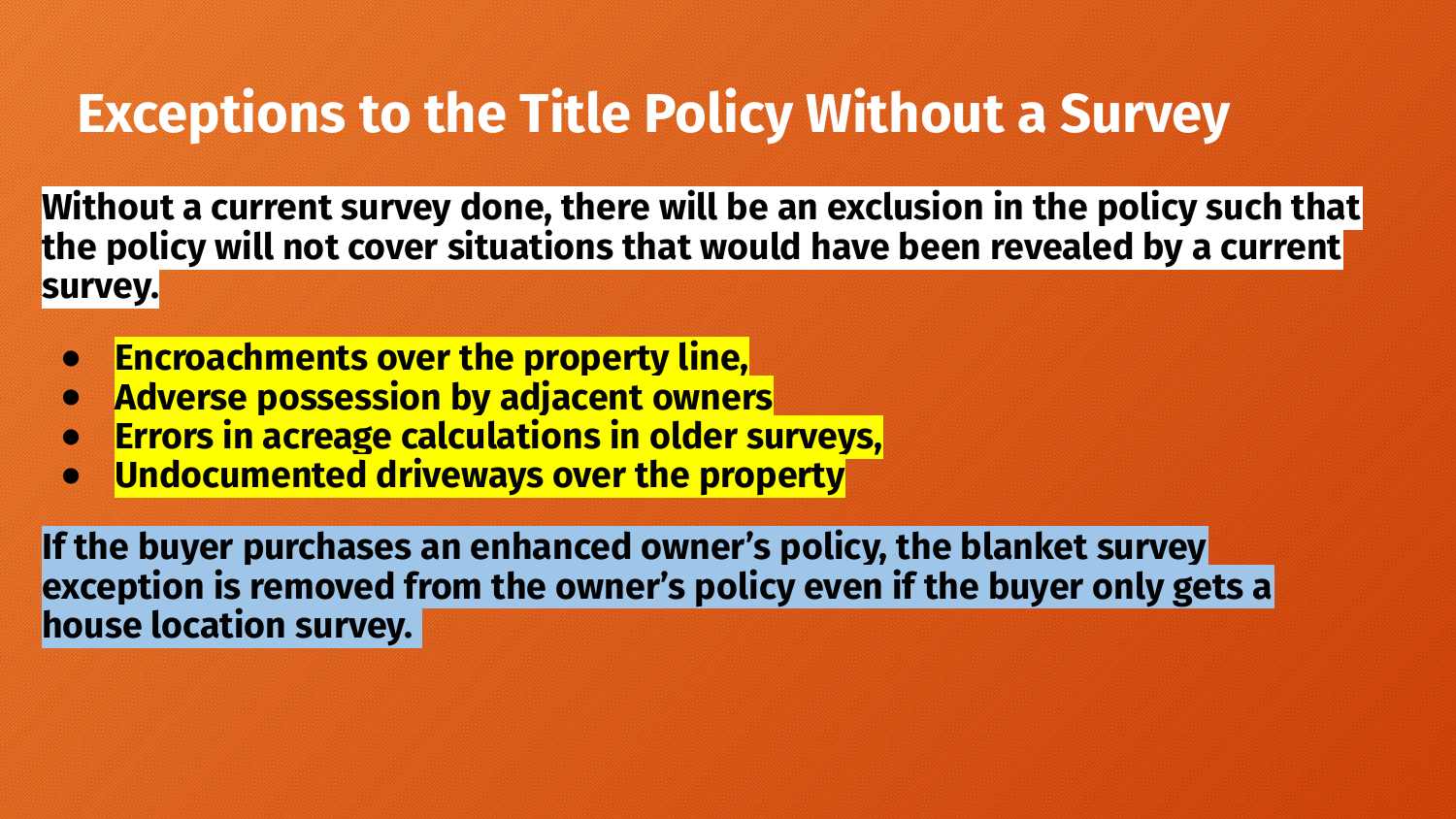

# Exceptions to the Title Policy Without a Survey
Without a current survey done, there will be an exclusion in the policy such that the policy will not cover situations that would have been revealed by a current survey.
Encroachments over the property line,
Adverse possession by adjacent owners
Errors in acreage calculations in older surveys,
Undocumented driveways over the property
If the buyer purchases an enhanced owner’s policy, the blanket survey exception is removed from the owner’s policy even if the buyer only gets a house location survey.